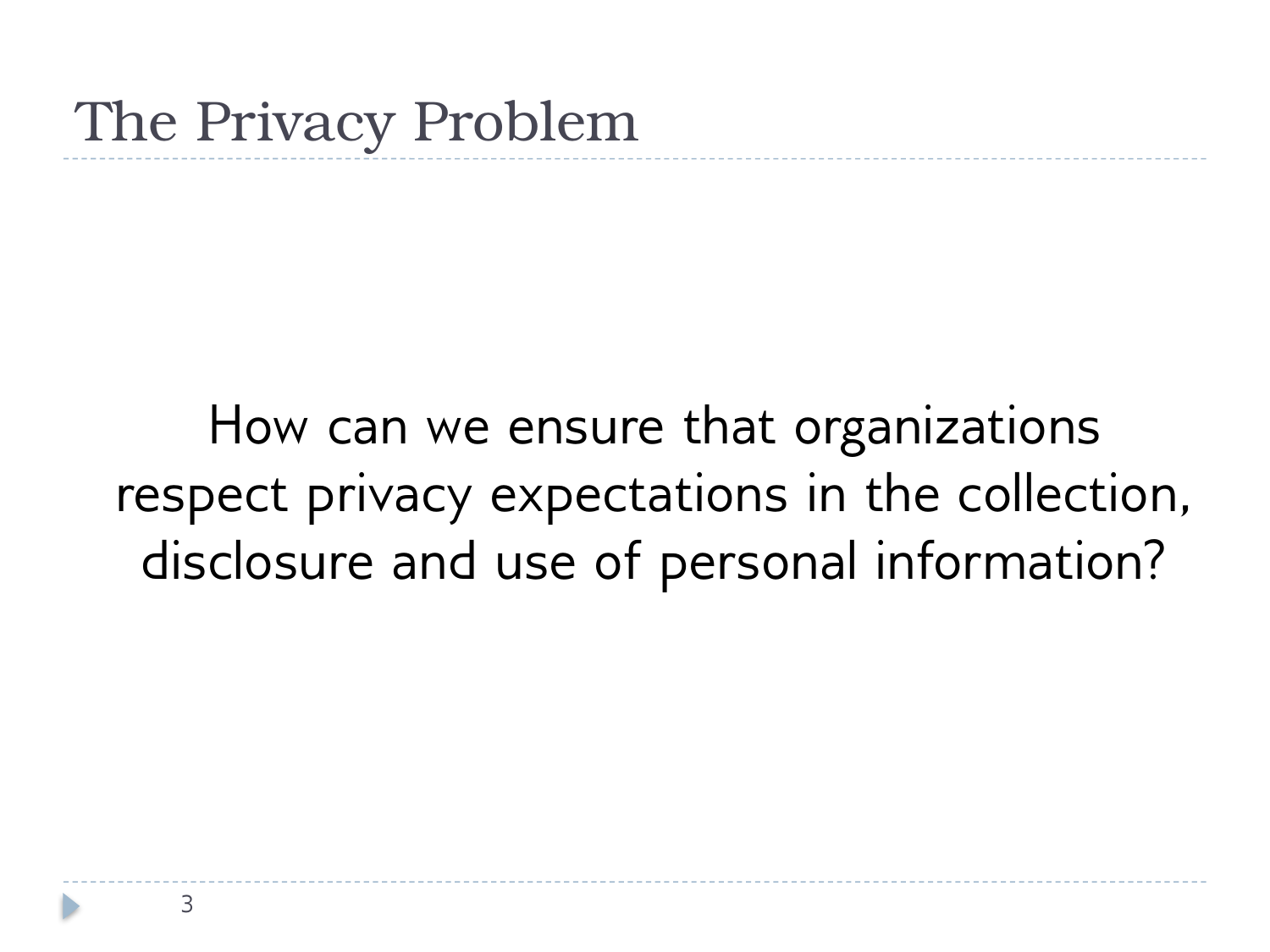

# The Privacy Problem
   How can we ensure that organizations respect privacy expectations in the collection, disclosure and use of personal information?
3